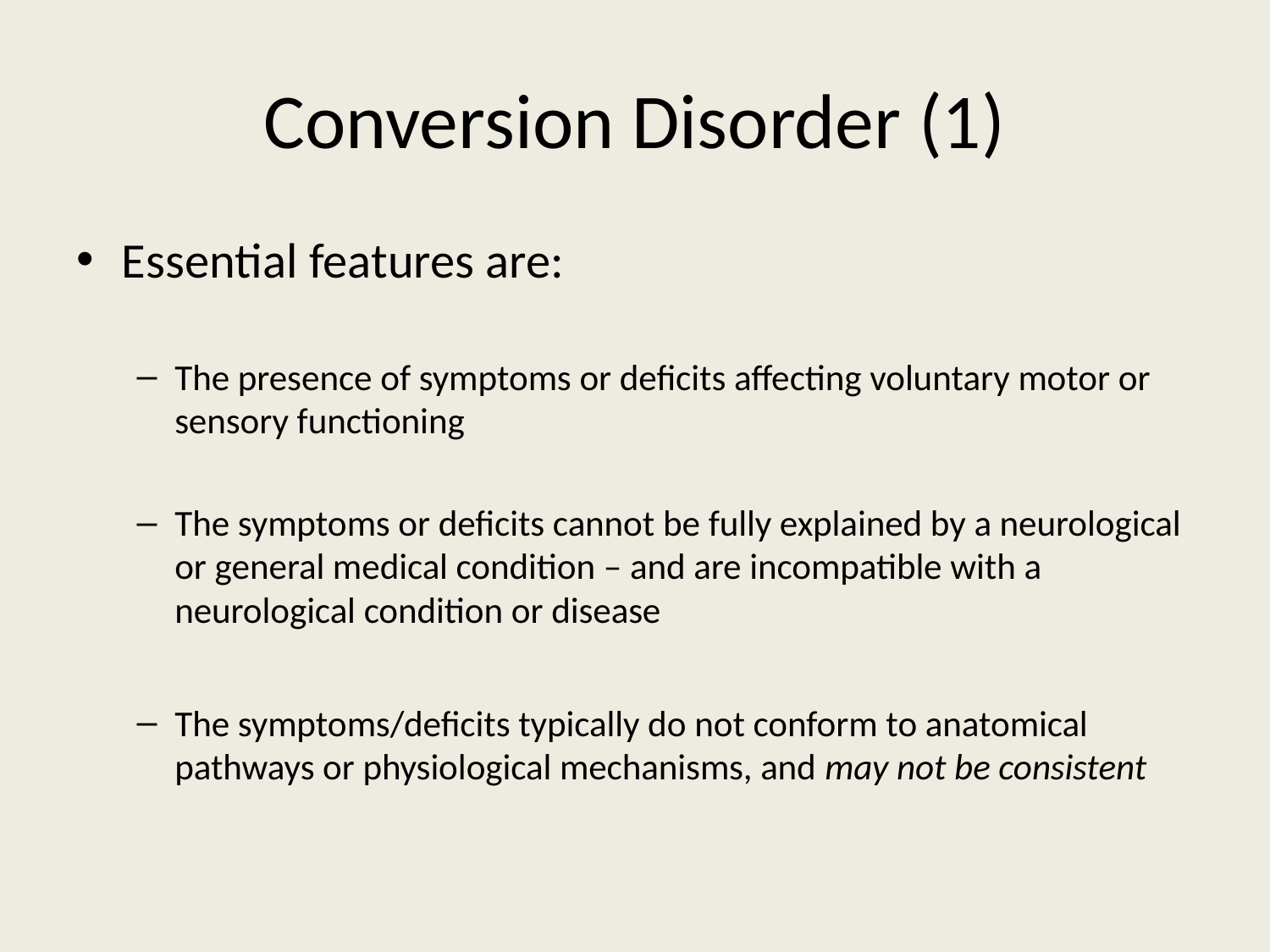

# Conversion Disorder (1)
Essential features are:

The presence of symptoms or deficits affecting voluntary motor or sensory functioning

The symptoms or deficits cannot be fully explained by a neurological or general medical condition – and are incompatible with a neurological condition or disease

The symptoms/deficits typically do not conform to anatomical pathways or physiological mechanisms, and may not be consistent